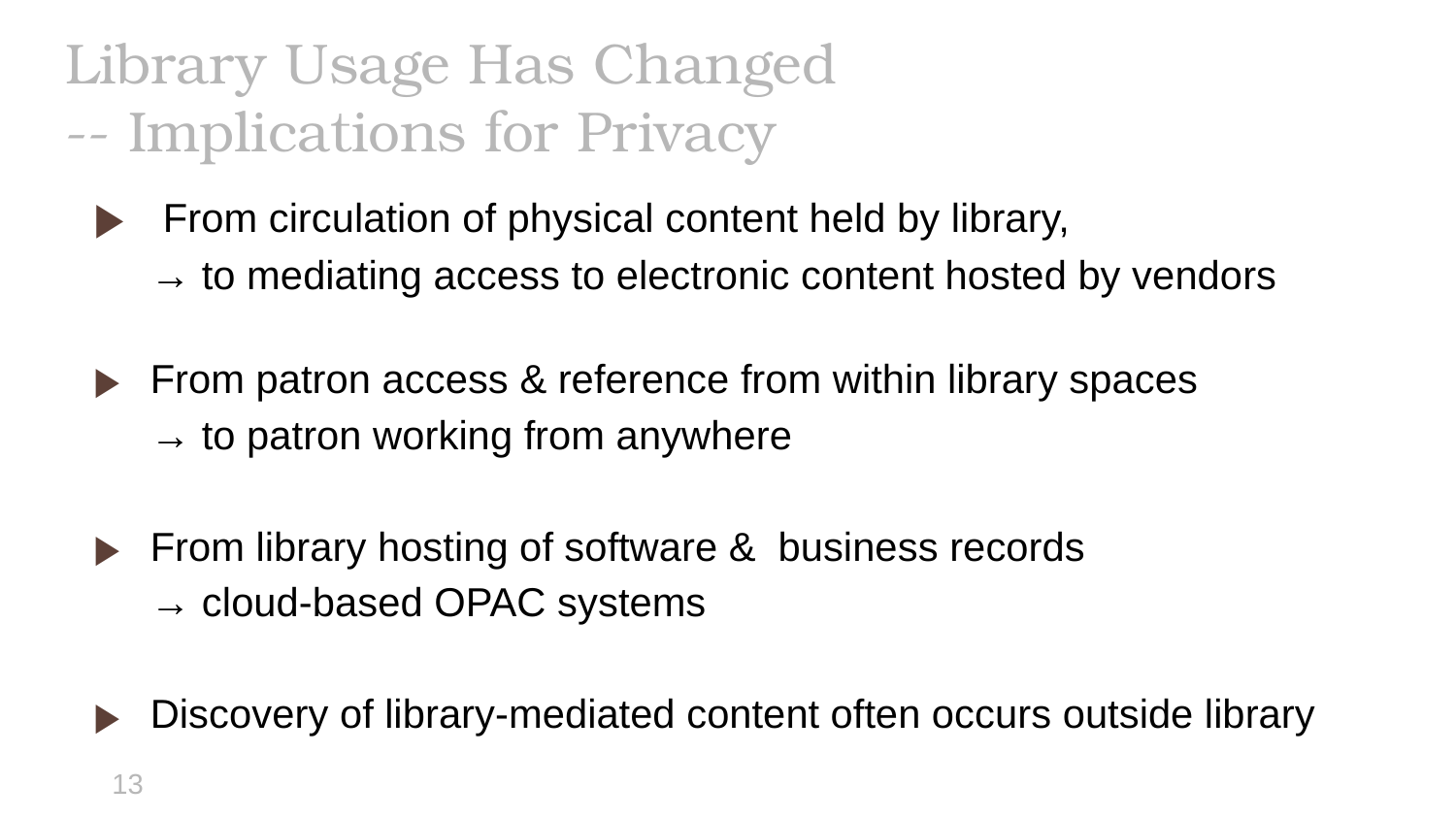

# Library Usage Has Changed -- Implications for Privacy
 From circulation of physical content held by library,
→ to mediating access to electronic content hosted by vendors
From patron access & reference from within library spaces
→ to patron working from anywhere
From library hosting of software &  business records
→ cloud-based OPAC systems
Discovery of library-mediated content often occurs outside library

13